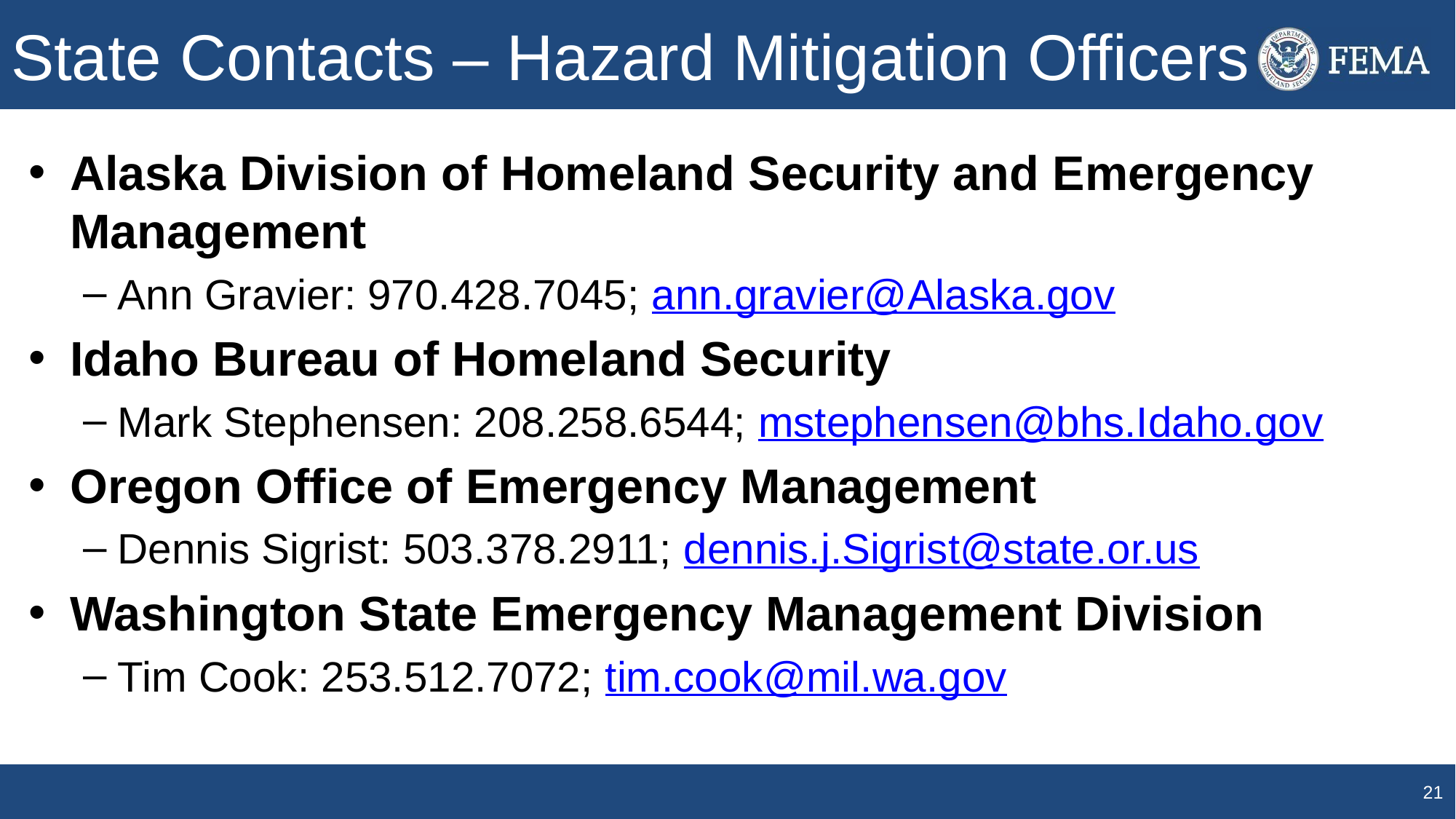

# State Contacts – Hazard Mitigation Officers
Alaska Division of Homeland Security and Emergency Management
Ann Gravier: 970.428.7045; ann.gravier@Alaska.gov
Idaho Bureau of Homeland Security
Mark Stephensen: 208.258.6544; mstephensen@bhs.Idaho.gov
Oregon Office of Emergency Management
Dennis Sigrist: 503.378.2911; dennis.j.Sigrist@state.or.us
Washington State Emergency Management Division
Tim Cook: 253.512.7072; tim.cook@mil.wa.gov
21